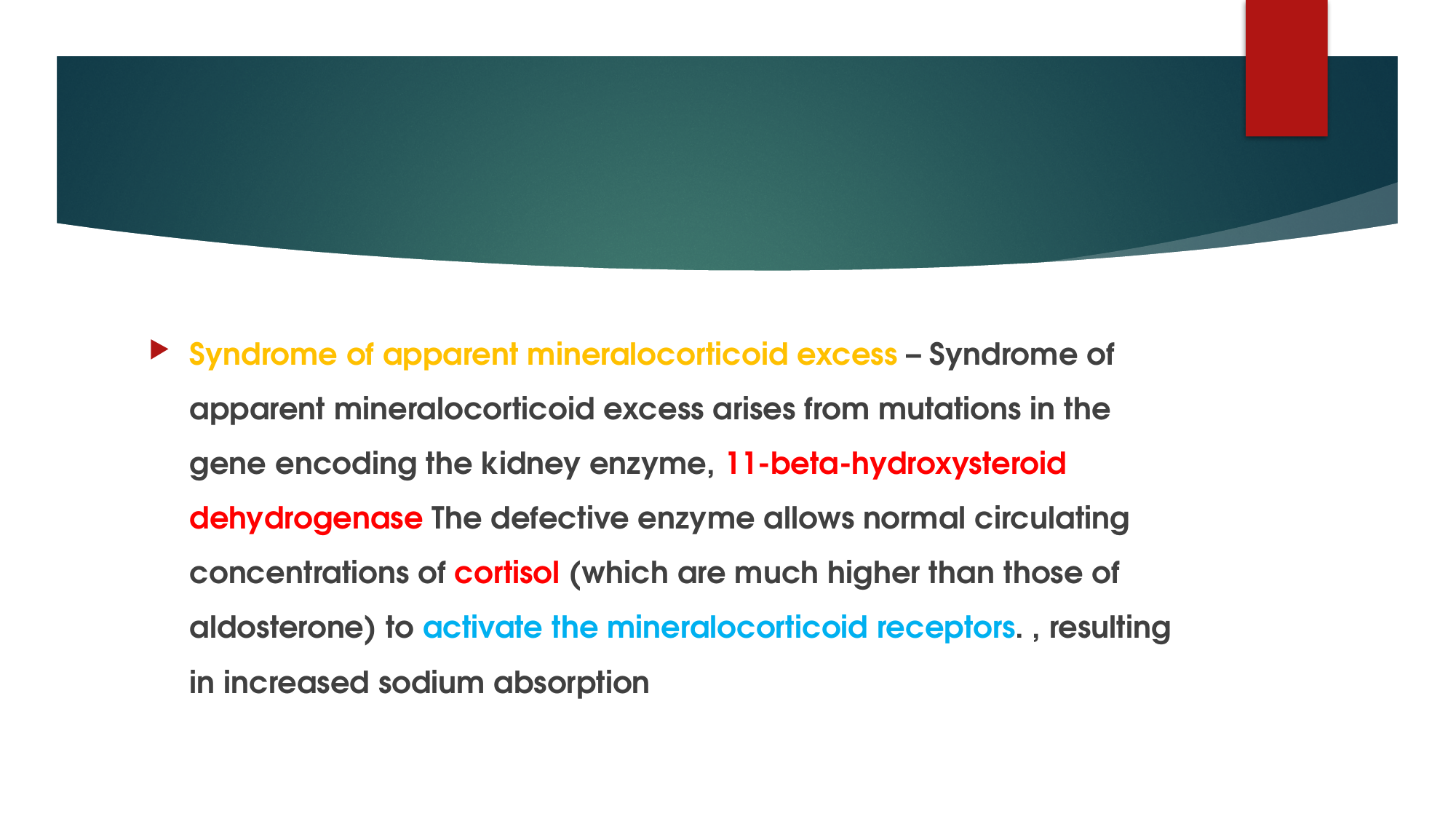

#
Syndrome of apparent mineralocorticoid excess – Syndrome of apparent mineralocorticoid excess arises from mutations in the gene encoding the kidney enzyme, 11-beta-hydroxysteroid dehydrogenase The defective enzyme allows normal circulating concentrations of cortisol (which are much higher than those of aldosterone) to activate the mineralocorticoid receptors. , resulting in increased sodium absorption